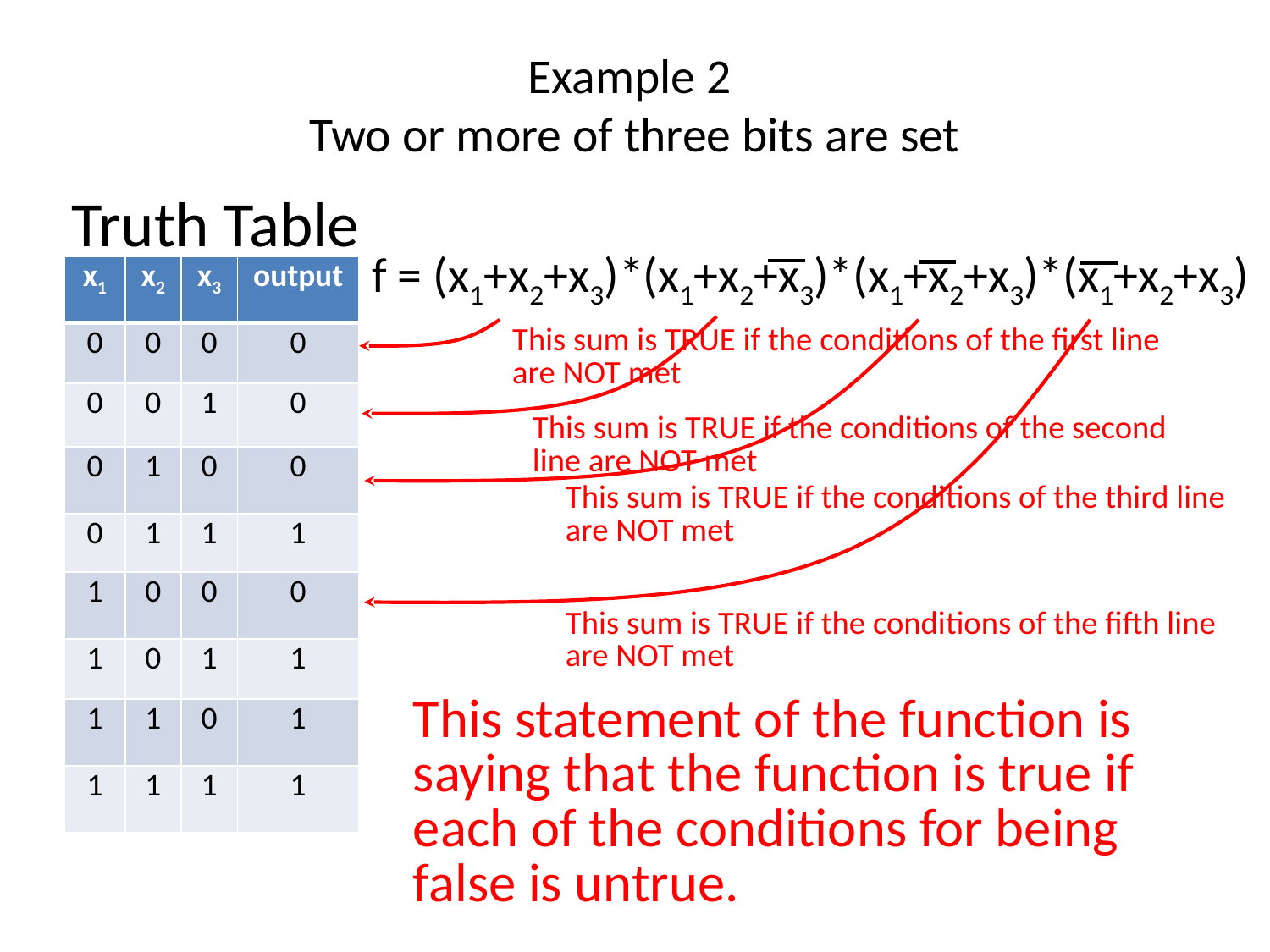

# Example 2 Two or more of three bits are set
 Truth Table
f = (x1+x2+x3)*(x1+x2+x3)*(x1+x2+x3)*(x1+x2+x3)
| x1 | x2 | x3 | output |
| --- | --- | --- | --- |
| 0 | 0 | 0 | 0 |
| 0 | 0 | 1 | 0 |
| 0 | 1 | 0 | 0 |
| 0 | 1 | 1 | 1 |
| 1 | 0 | 0 | 0 |
| 1 | 0 | 1 | 1 |
| 1 | 1 | 0 | 1 |
| 1 | 1 | 1 | 1 |

This sum is TRUE if the conditions of the second line are NOT met

This sum is TRUE if the conditions of the fifth line are NOT met

This sum is TRUE if the conditions of the first line are NOT met

This sum is TRUE if the conditions of the third line are NOT met
This statement of the function is saying that the function is true if each of the conditions for being false is untrue.